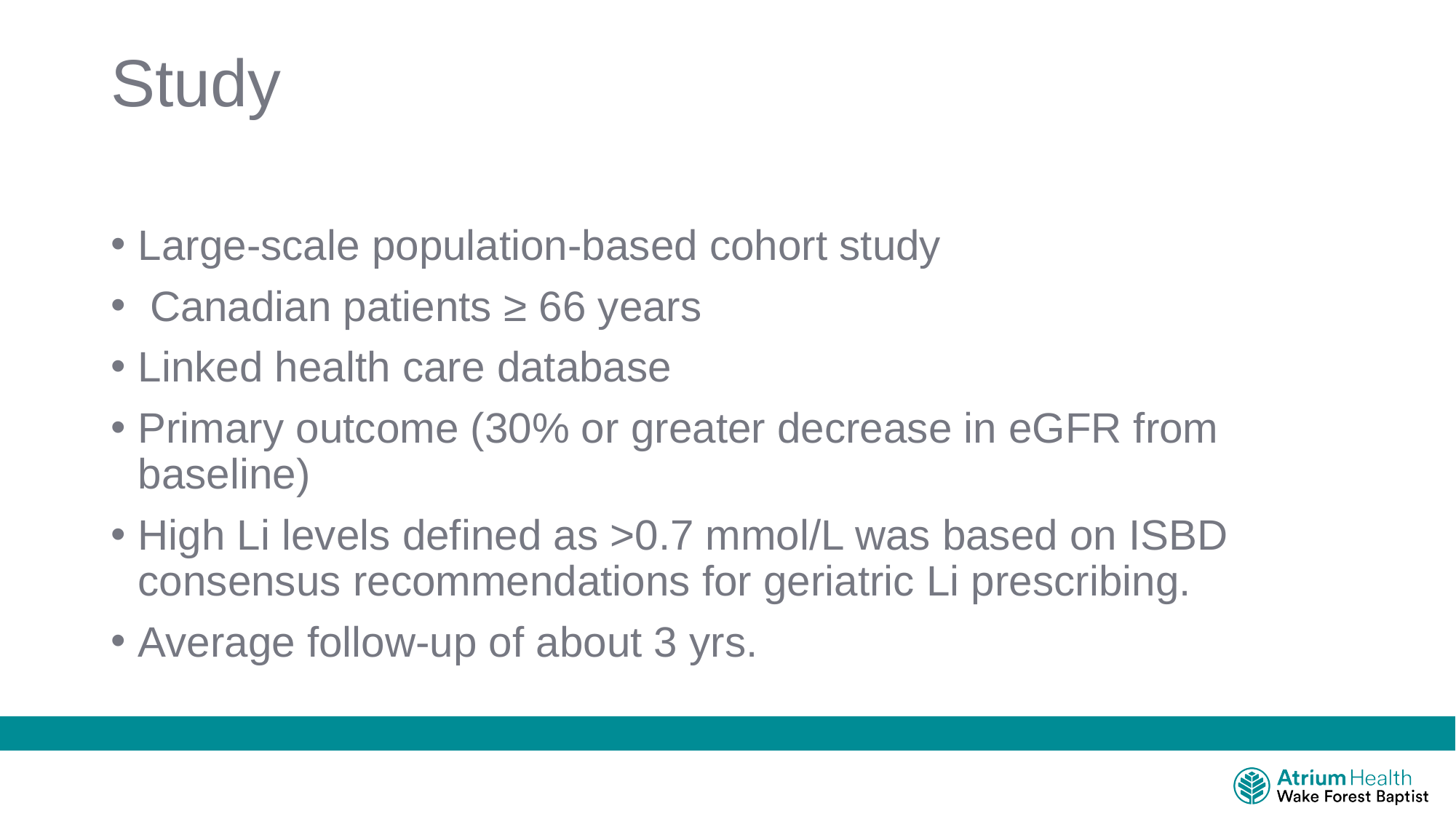

# Study
Large-scale population-based cohort study
 Canadian patients ≥ 66 years
Linked health care database
Primary outcome (30% or greater decrease in eGFR from baseline)
High Li levels defined as >0.7 mmol/L was based on ISBD consensus recommendations for geriatric Li prescribing.
Average follow-up of about 3 yrs.